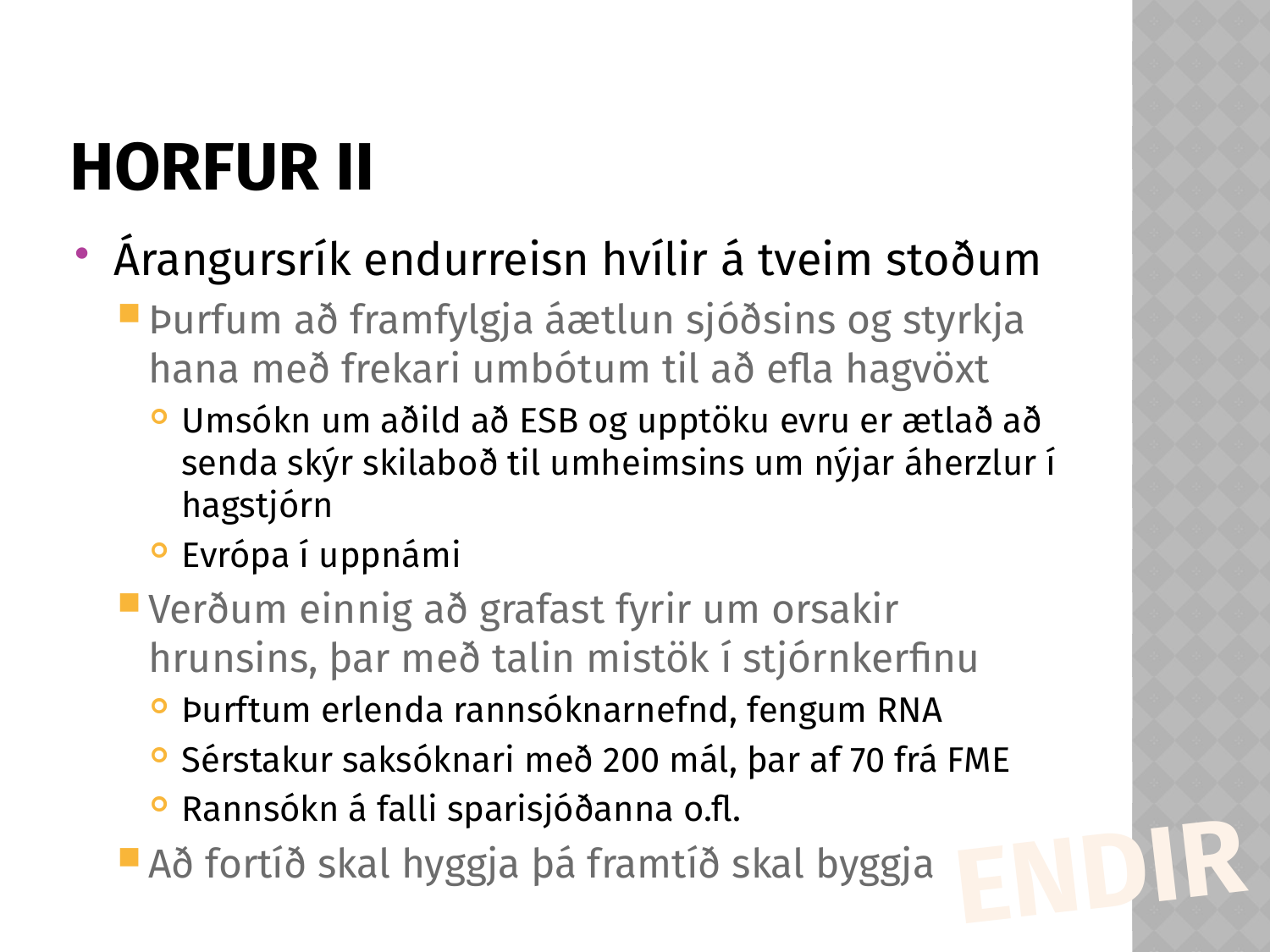

# horfur ii
Árangursrík endurreisn hvílir á tveim stoðum
Þurfum að framfylgja áætlun sjóðsins og styrkja hana með frekari umbótum til að efla hagvöxt
Umsókn um aðild að ESB og upptöku evru er ætlað að senda skýr skilaboð til umheimsins um nýjar áherzlur í hagstjórn
Evrópa í uppnámi
Verðum einnig að grafast fyrir um orsakir hrunsins, þar með talin mistök í stjórnkerfinu
Þurftum erlenda rannsóknarnefnd, fengum RNA
Sérstakur saksóknari með 200 mál, þar af 70 frá FME
Rannsókn á falli sparisjóðanna o.fl.
Að fortíð skal hyggja þá framtíð skal byggja
endir